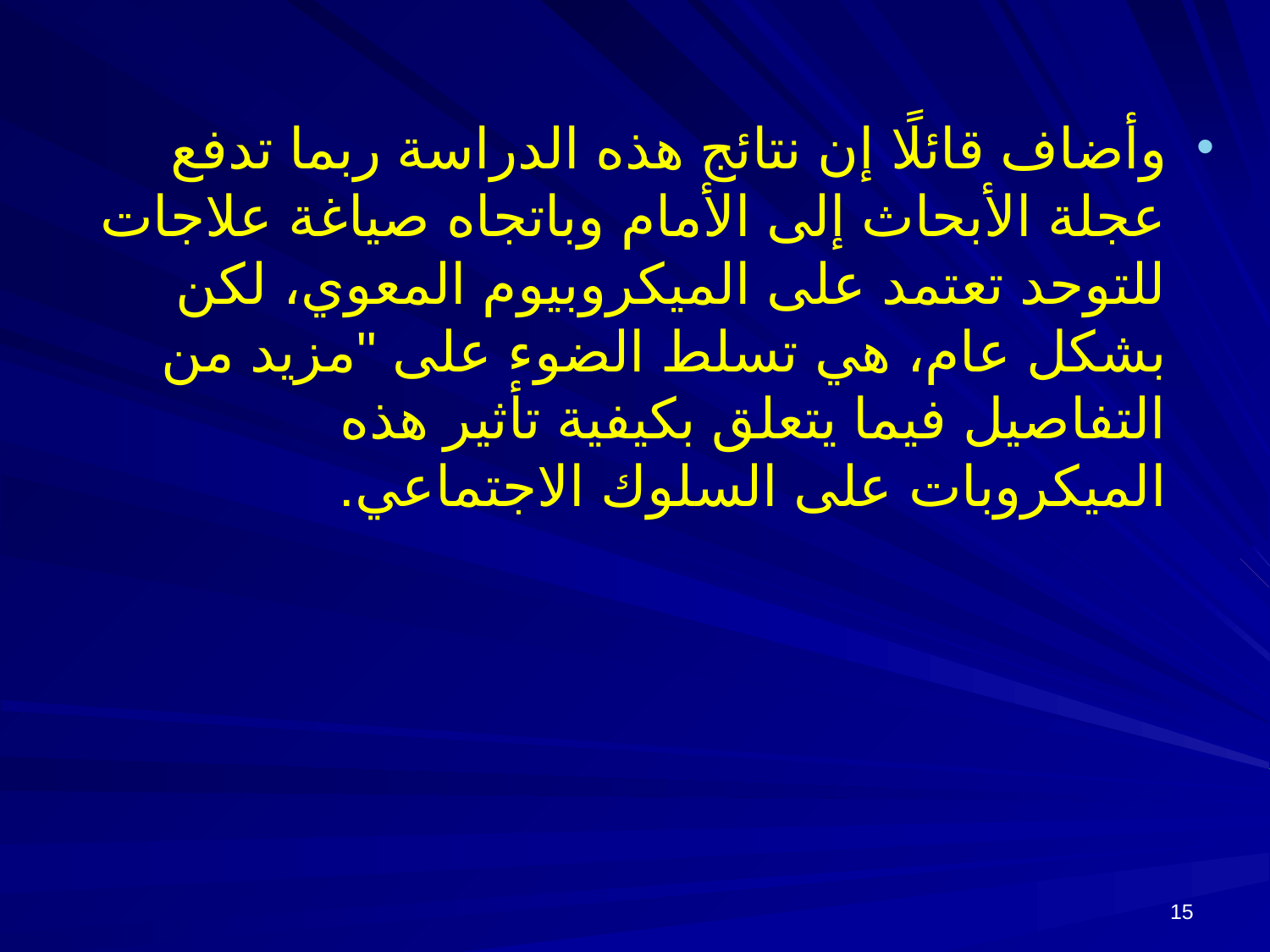

وأضاف قائلًا إن نتائج هذه الدراسة ربما تدفع عجلة الأبحاث إلى الأمام وباتجاه صياغة علاجات للتوحد تعتمد على الميكروبيوم المعوي، لكن بشكل عام، هي تسلط الضوء على "مزيد من التفاصيل فيما يتعلق بكيفية تأثير هذه الميكروبات على السلوك الاجتماعي.

15